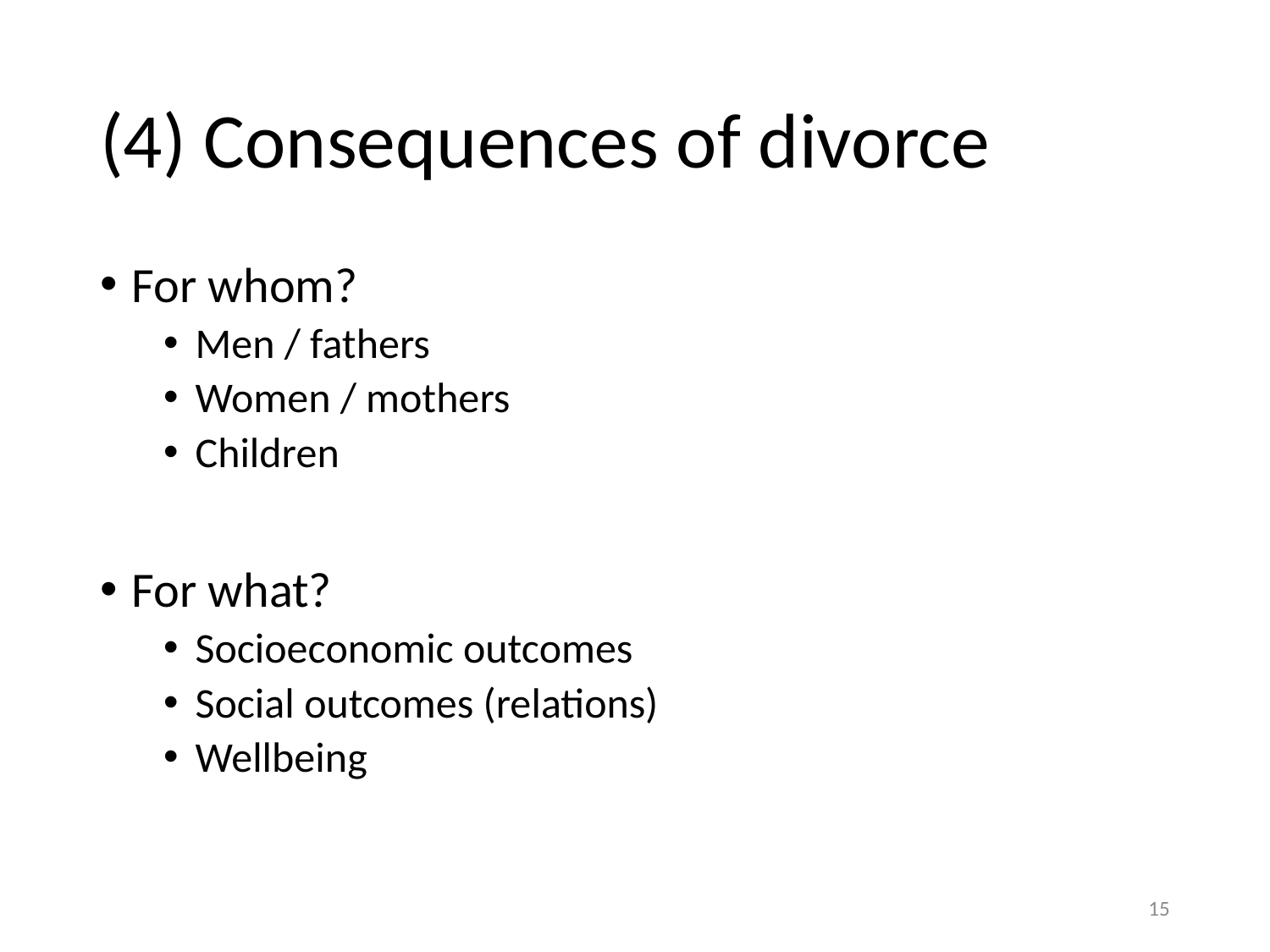

# (4) Consequences of divorce
For whom?
Men / fathers
Women / mothers
Children

For what?
Socioeconomic outcomes
Social outcomes (relations)
Wellbeing
15